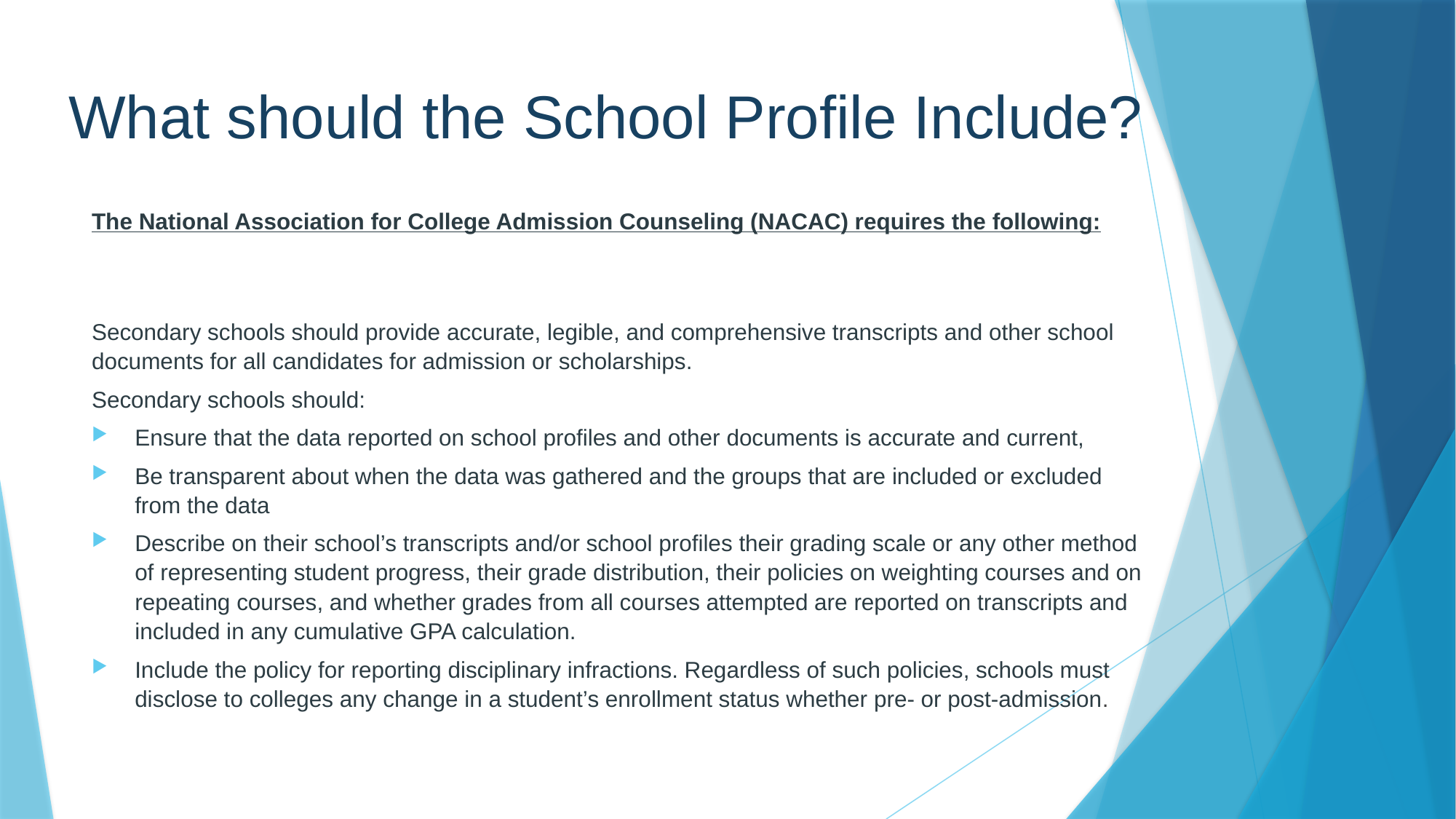

# What should the School Profile Include?
The National Association for College Admission Counseling (NACAC) requires the following:

Secondary schools should provide accurate, legible, and comprehensive transcripts and other school documents for all candidates for admission or scholarships.
Secondary schools should:
Ensure that the data reported on school profiles and other documents is accurate and current,
Be transparent about when the data was gathered and the groups that are included or excluded from the data
Describe on their school’s transcripts and/or school profiles their grading scale or any other method of representing student progress, their grade distribution, their policies on weighting courses and on repeating courses, and whether grades from all courses attempted are reported on transcripts and included in any cumulative GPA calculation.
Include the policy for reporting disciplinary infractions. Regardless of such policies, schools must disclose to colleges any change in a student’s enrollment status whether pre- or post-admission.